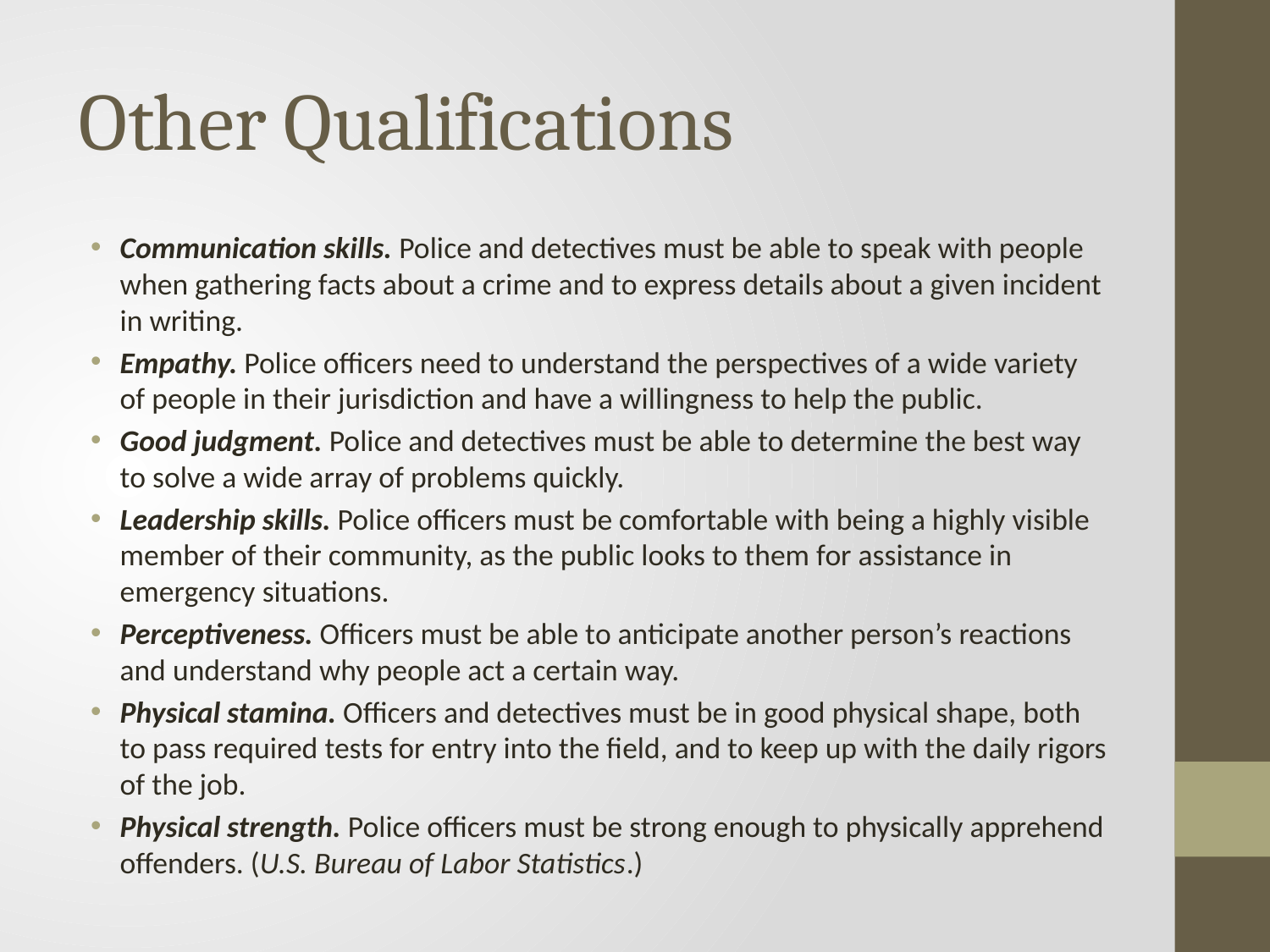

# Other Qualifications
Communication skills. Police and detectives must be able to speak with people when gathering facts about a crime and to express details about a given incident in writing.
Empathy. Police officers need to understand the perspectives of a wide variety of people in their jurisdiction and have a willingness to help the public.
Good judgment. Police and detectives must be able to determine the best way to solve a wide array of problems quickly.
Leadership skills. Police officers must be comfortable with being a highly visible member of their community, as the public looks to them for assistance in emergency situations.
Perceptiveness. Officers must be able to anticipate another person’s reactions and understand why people act a certain way.
Physical stamina. Officers and detectives must be in good physical shape, both to pass required tests for entry into the field, and to keep up with the daily rigors of the job.
Physical strength. Police officers must be strong enough to physically apprehend offenders. (U.S. Bureau of Labor Statistics.)